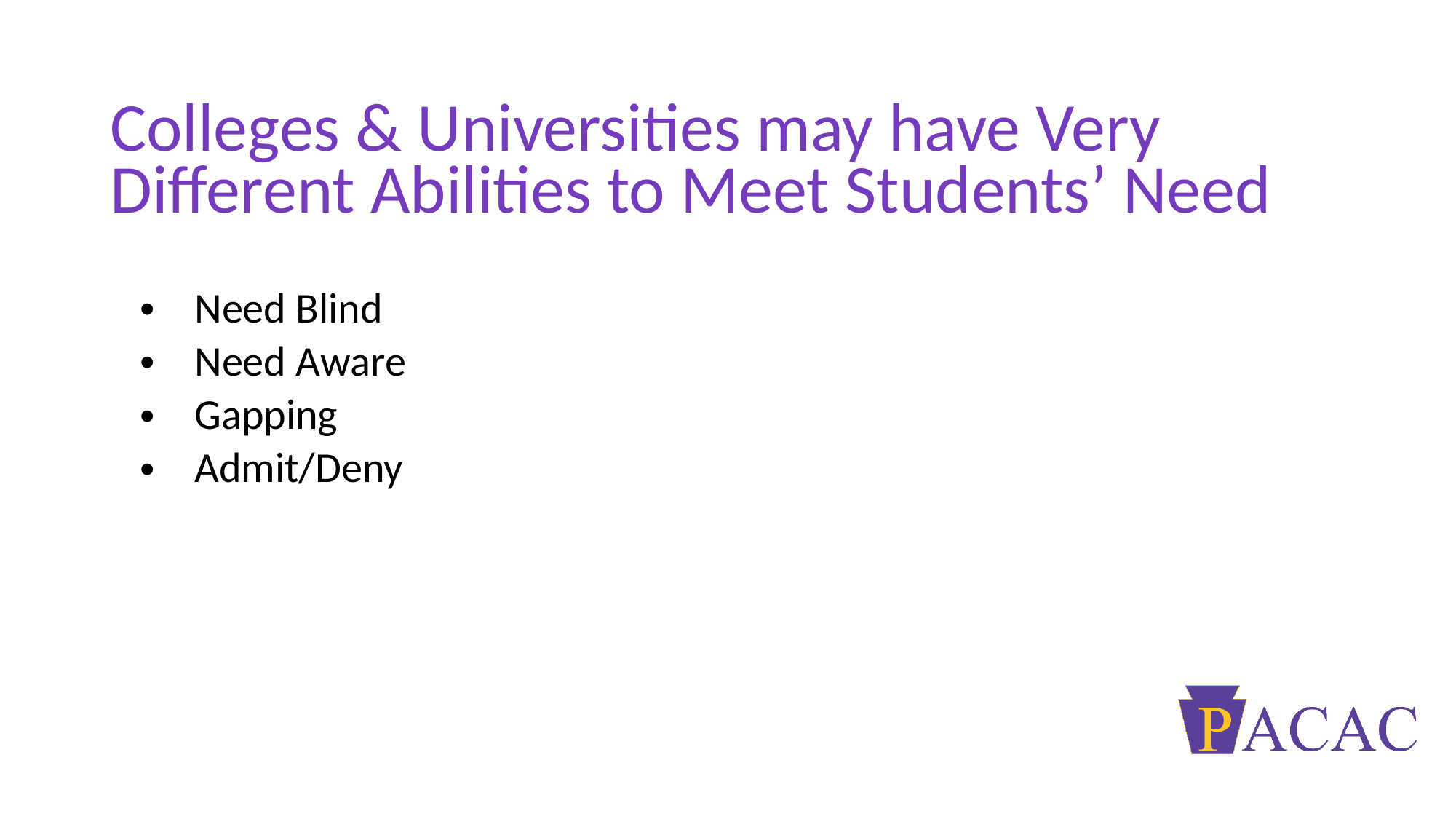

# Colleges & Universities may have Very Different Abilities to Meet Students’ Need
Need Blind
Need Aware
Gapping
Admit/Deny